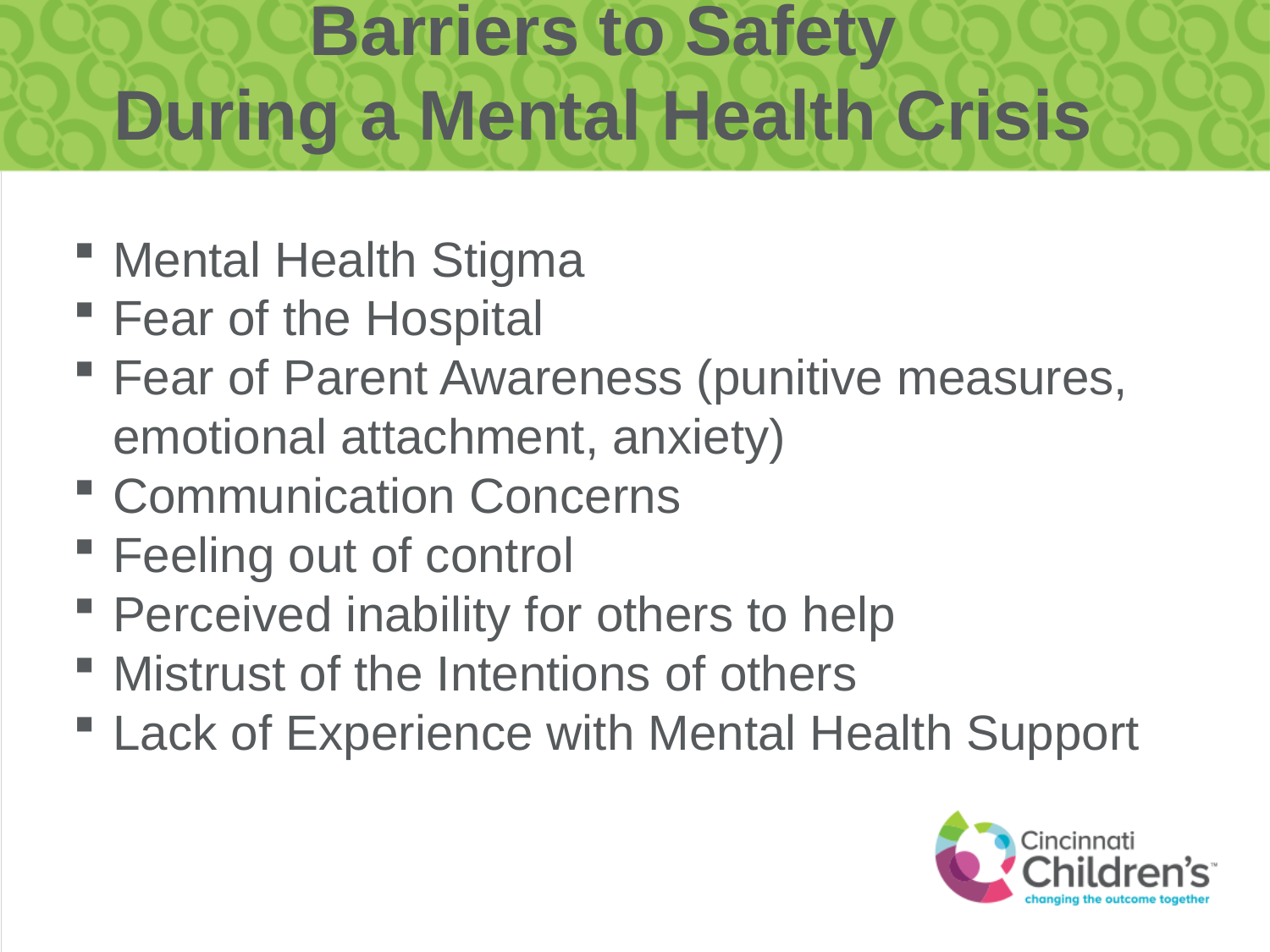

Barriers to Safety
During a Mental Health Crisis
Mental Health Stigma
Fear of the Hospital
Fear of Parent Awareness (punitive measures, emotional attachment, anxiety)
Communication Concerns
Feeling out of control
Perceived inability for others to help
Mistrust of the Intentions of others
Lack of Experience with Mental Health Support